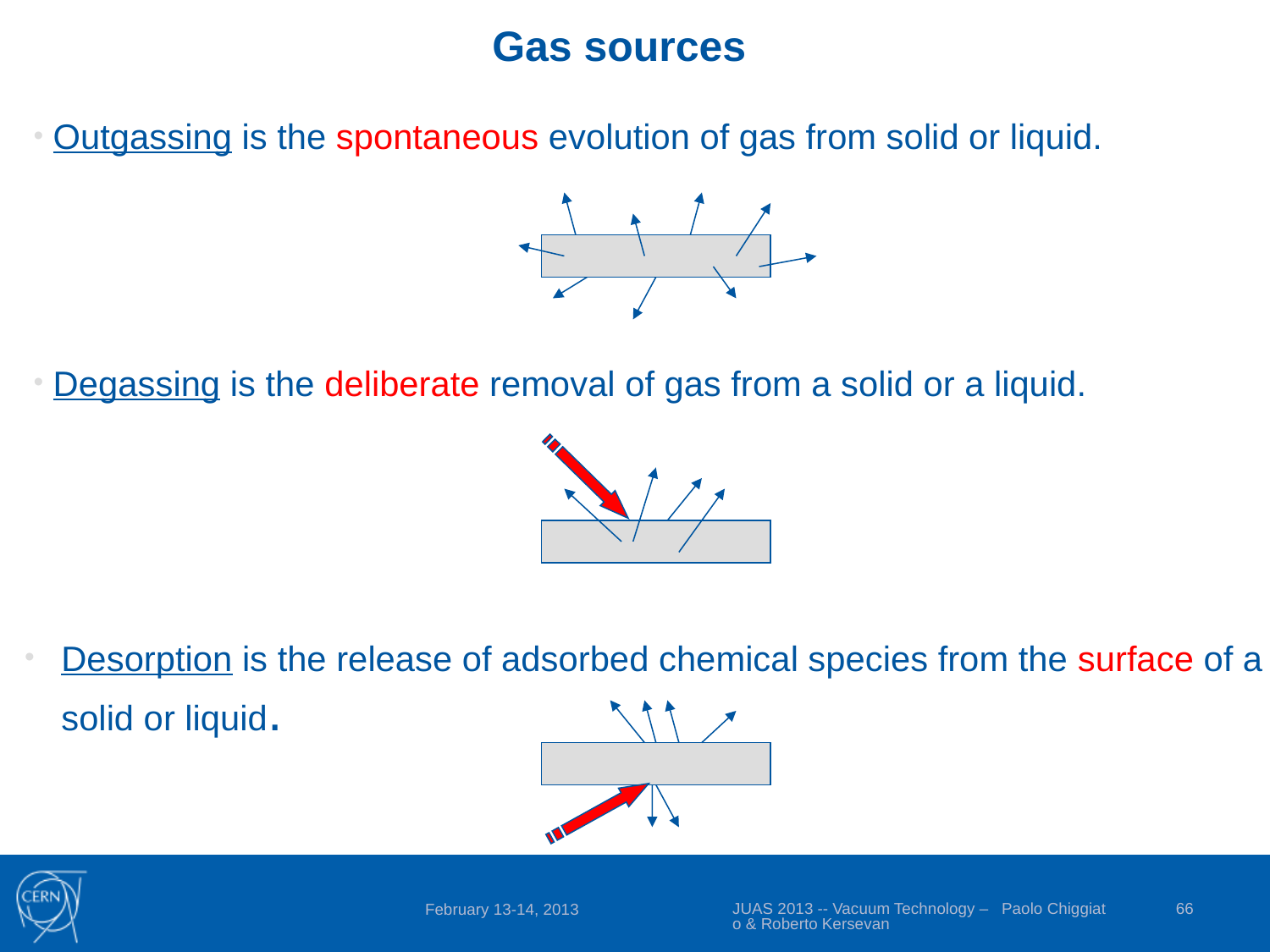

Gas sources
 Outgassing is the spontaneous evolution of gas from solid or liquid.

 Degassing is the deliberate removal of gas from a solid or a liquid.

Desorption is the release of adsorbed chemical species from the surface of a solid or liquid.

JUAS 2013 -- Vacuum Technology –   Paolo Chiggiato & Roberto Kersevan
66
February 13-14, 2013